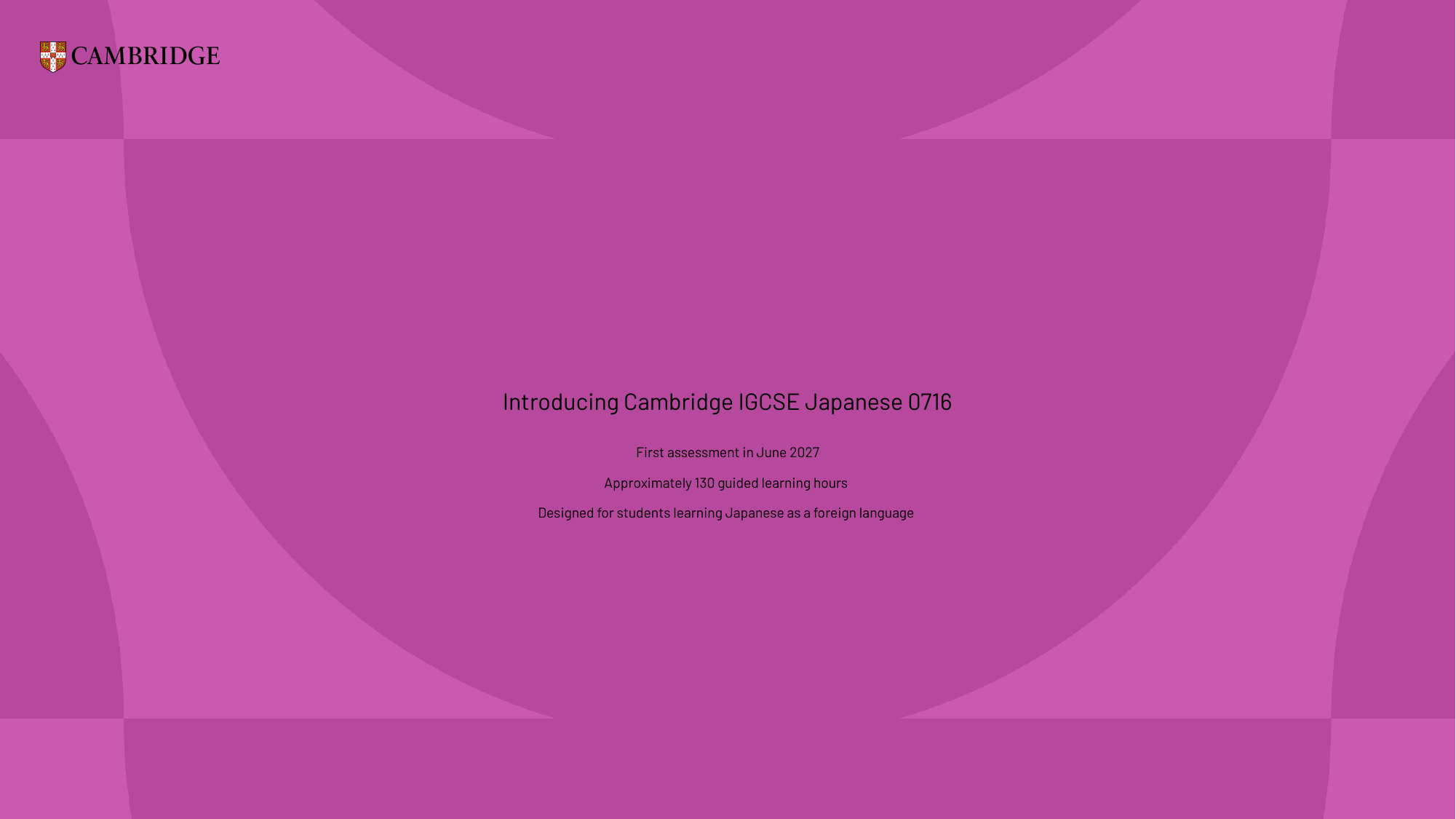

# Introducing Cambridge IGCSE Japanese 0716 First assessment in June 2027 Approximately 130 guided learning hours Designed for students learning Japanese as a foreign language